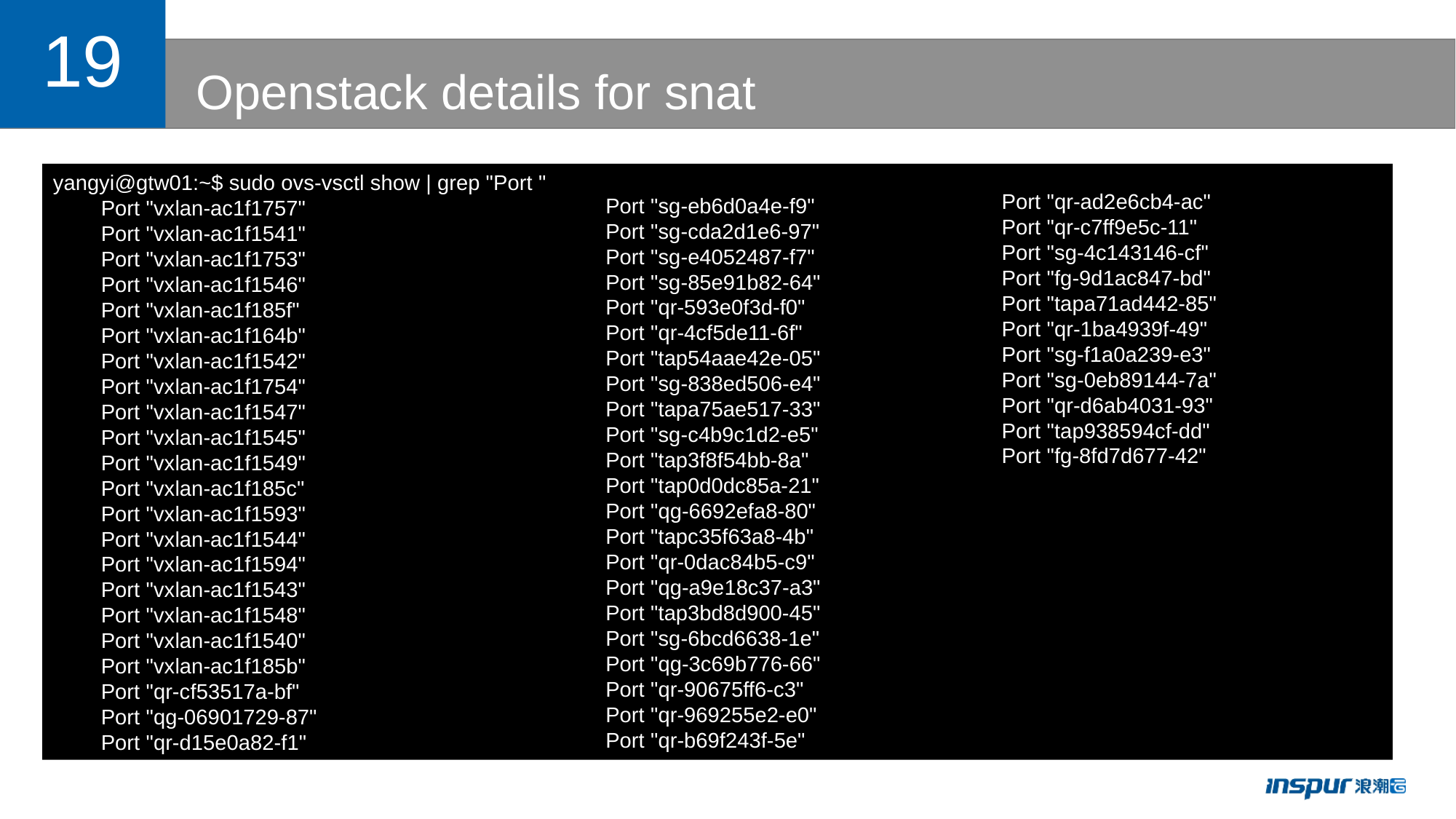

19
# Openstack details for snat

yangyi@gtw01:~$ sudo ovs-vsctl show | grep "Port "
        Port "vxlan-ac1f1757"
        Port "vxlan-ac1f1541"
        Port "vxlan-ac1f1753"
        Port "vxlan-ac1f1546"
        Port "vxlan-ac1f185f"
        Port "vxlan-ac1f164b"
        Port "vxlan-ac1f1542"
        Port "vxlan-ac1f1754"
        Port "vxlan-ac1f1547"
        Port "vxlan-ac1f1545"
        Port "vxlan-ac1f1549"
        Port "vxlan-ac1f185c"
        Port "vxlan-ac1f1593"
        Port "vxlan-ac1f1544"
        Port "vxlan-ac1f1594"
        Port "vxlan-ac1f1543"
        Port "vxlan-ac1f1548"
        Port "vxlan-ac1f1540"
        Port "vxlan-ac1f185b"
        Port "qr-cf53517a-bf"
        Port "qg-06901729-87"
        Port "qr-d15e0a82-f1"
        Port "qr-ad2e6cb4-ac"
        Port "qr-c7ff9e5c-11"
        Port "sg-4c143146-cf"
        Port "fg-9d1ac847-bd"
        Port "tapa71ad442-85"
        Port "qr-1ba4939f-49"
        Port "sg-f1a0a239-e3"
        Port "sg-0eb89144-7a"
        Port "qr-d6ab4031-93"
        Port "tap938594cf-dd"
        Port "fg-8fd7d677-42"
        Port "sg-eb6d0a4e-f9"
        Port "sg-cda2d1e6-97"
        Port "sg-e4052487-f7"
        Port "sg-85e91b82-64"
        Port "qr-593e0f3d-f0"
        Port "qr-4cf5de11-6f"
        Port "tap54aae42e-05"
        Port "sg-838ed506-e4"
        Port "tapa75ae517-33"
        Port "sg-c4b9c1d2-e5"
        Port "tap3f8f54bb-8a"
        Port "tap0d0dc85a-21"
        Port "qg-6692efa8-80"
        Port "tapc35f63a8-4b"
        Port "qr-0dac84b5-c9"
        Port "qg-a9e18c37-a3"
        Port "tap3bd8d900-45"
        Port "sg-6bcd6638-1e"
        Port "qg-3c69b776-66"
        Port "qr-90675ff6-c3"
        Port "qr-969255e2-e0"
        Port "qr-b69f243f-5e"